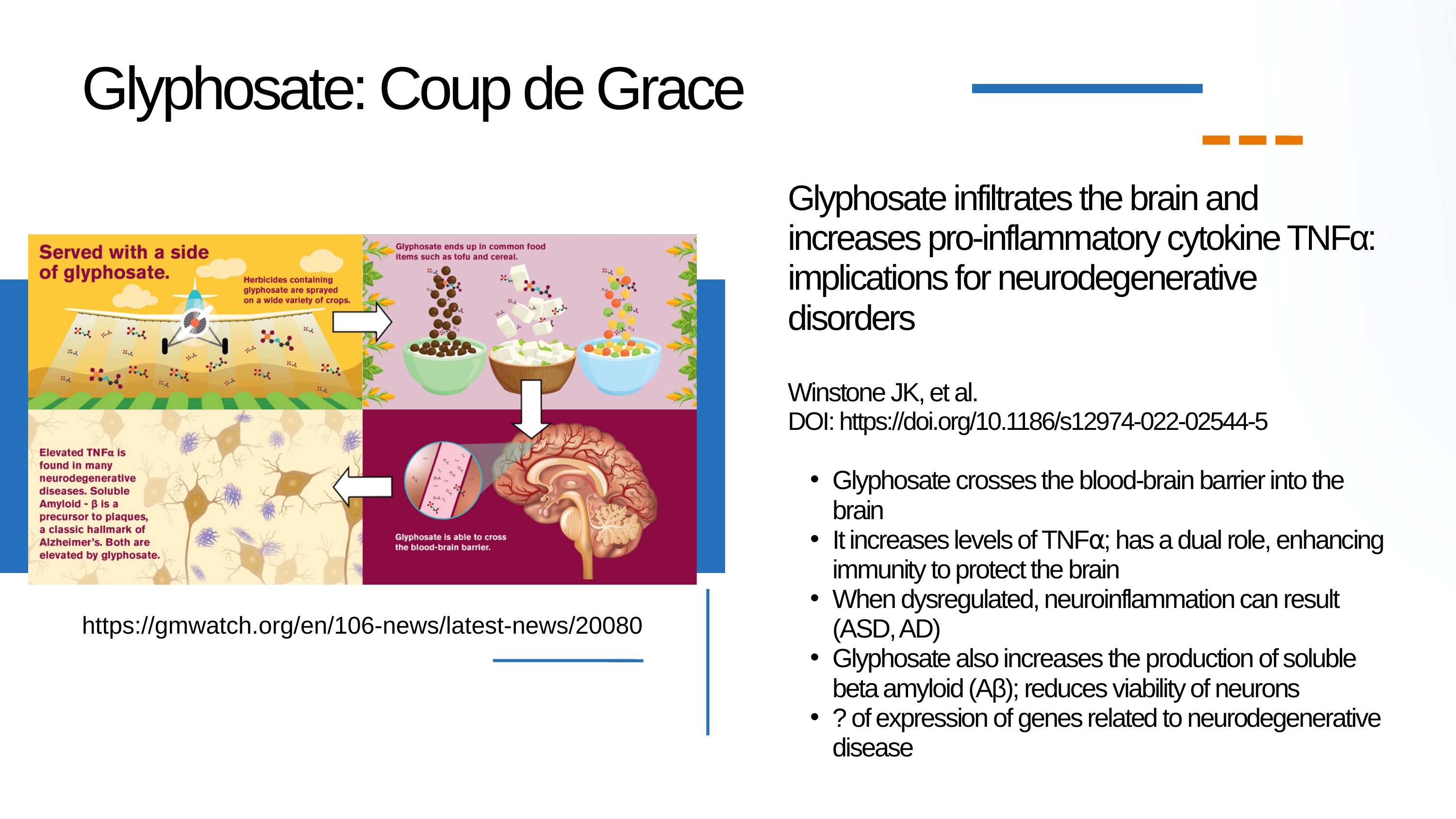

Glyphosate: Coup de Grace

Glyphosate infiltrates the brain and increases pro-inflammatory cytokine TNFα: implications for neurodegenerative disorders

Winstone JK, et al.
DOI: https://doi.org/10.1186/s12974-022-02544-5

Glyphosate crosses the blood-brain barrier into the brain
It increases levels of TNF⍺; has a dual role, enhancing immunity to protect the brain
When dysregulated, neuroinflammation can result (ASD, AD)
Glyphosate also increases the production of soluble beta amyloid (Aβ); reduces viability of neurons
? of expression of genes related to neurodegenerative disease

https://gmwatch.org/en/106-news/latest-news/20080